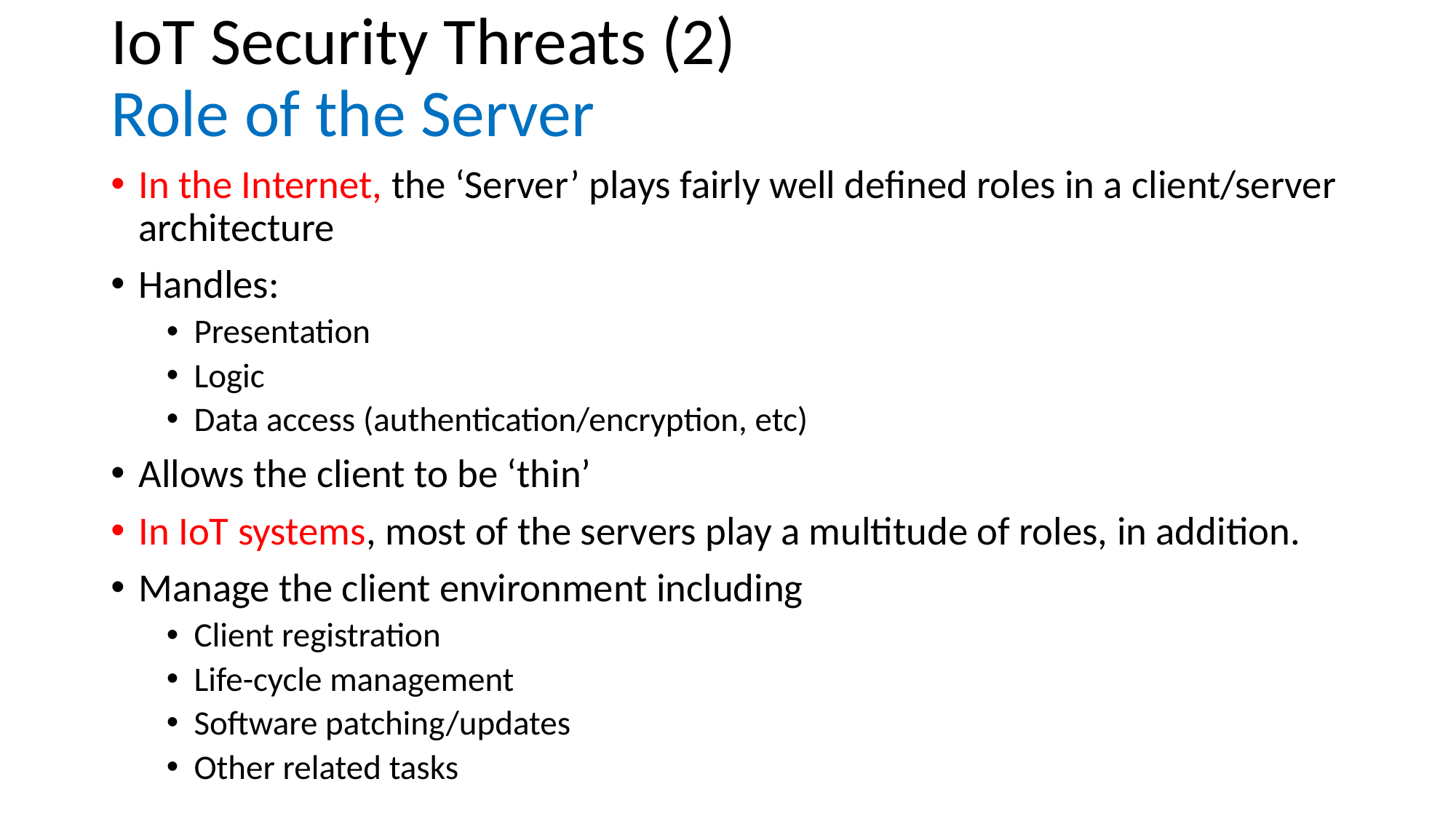

# IoT Security Threats (2) Role of the Server
In the Internet, the ‘Server’ plays fairly well defined roles in a client/server architecture
Handles:
Presentation
Logic
Data access (authentication/encryption, etc)
Allows the client to be ‘thin’
In IoT systems, most of the servers play a multitude of roles, in addition.
Manage the client environment including
Client registration
Life-cycle management
Software patching/updates
Other related tasks